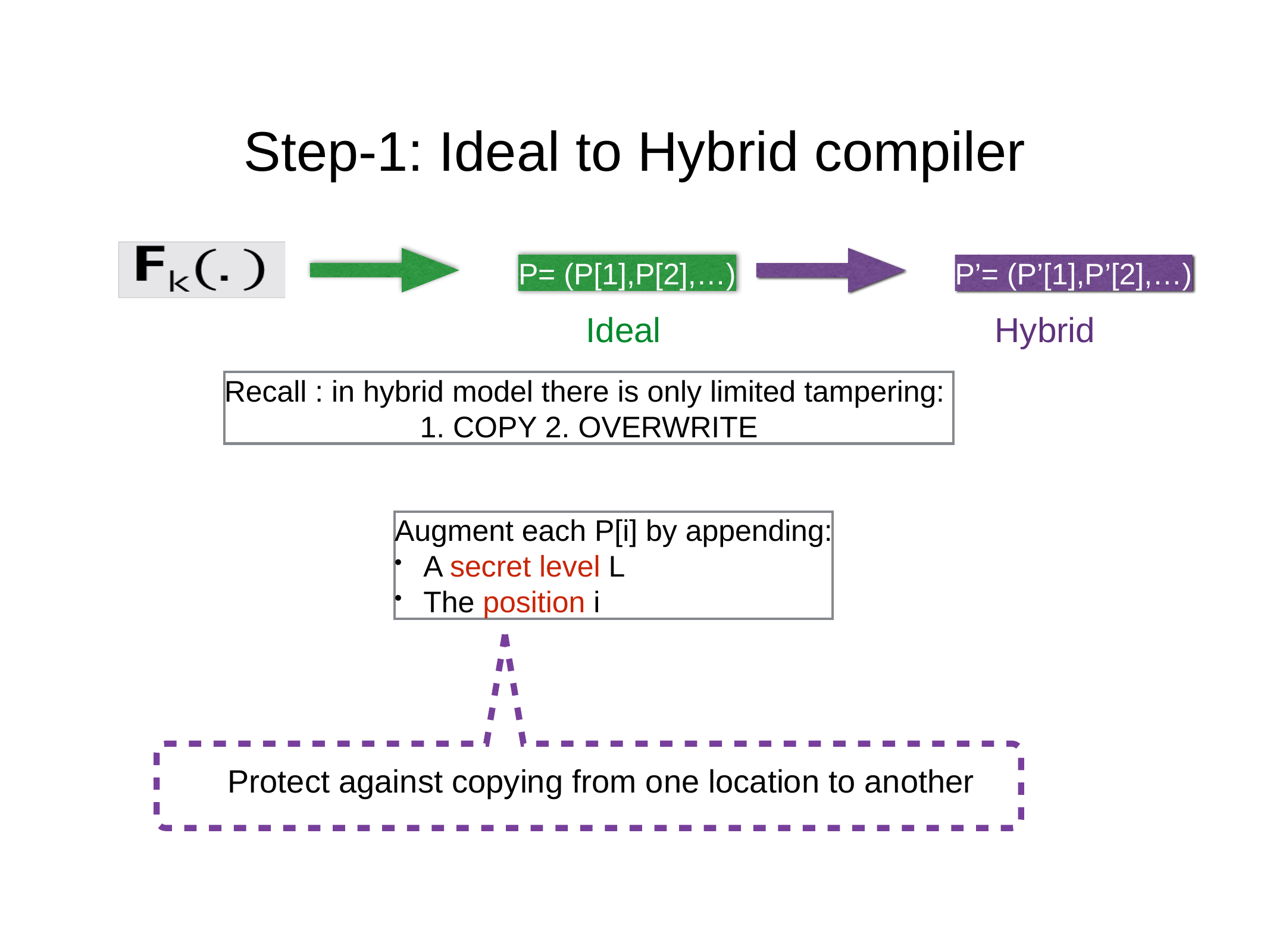

# Step-1: Ideal to Hybrid compiler

P= (P[1],P[2],…)

P’= (P’[1],P’[2],…)
Ideal
Hybrid
Recall : in hybrid model there is only limited tampering:
1. COPY 2. OVERWRITE
Augment each P[i] by appending:
A secret level L
The position i

Protect against copying from one location to another